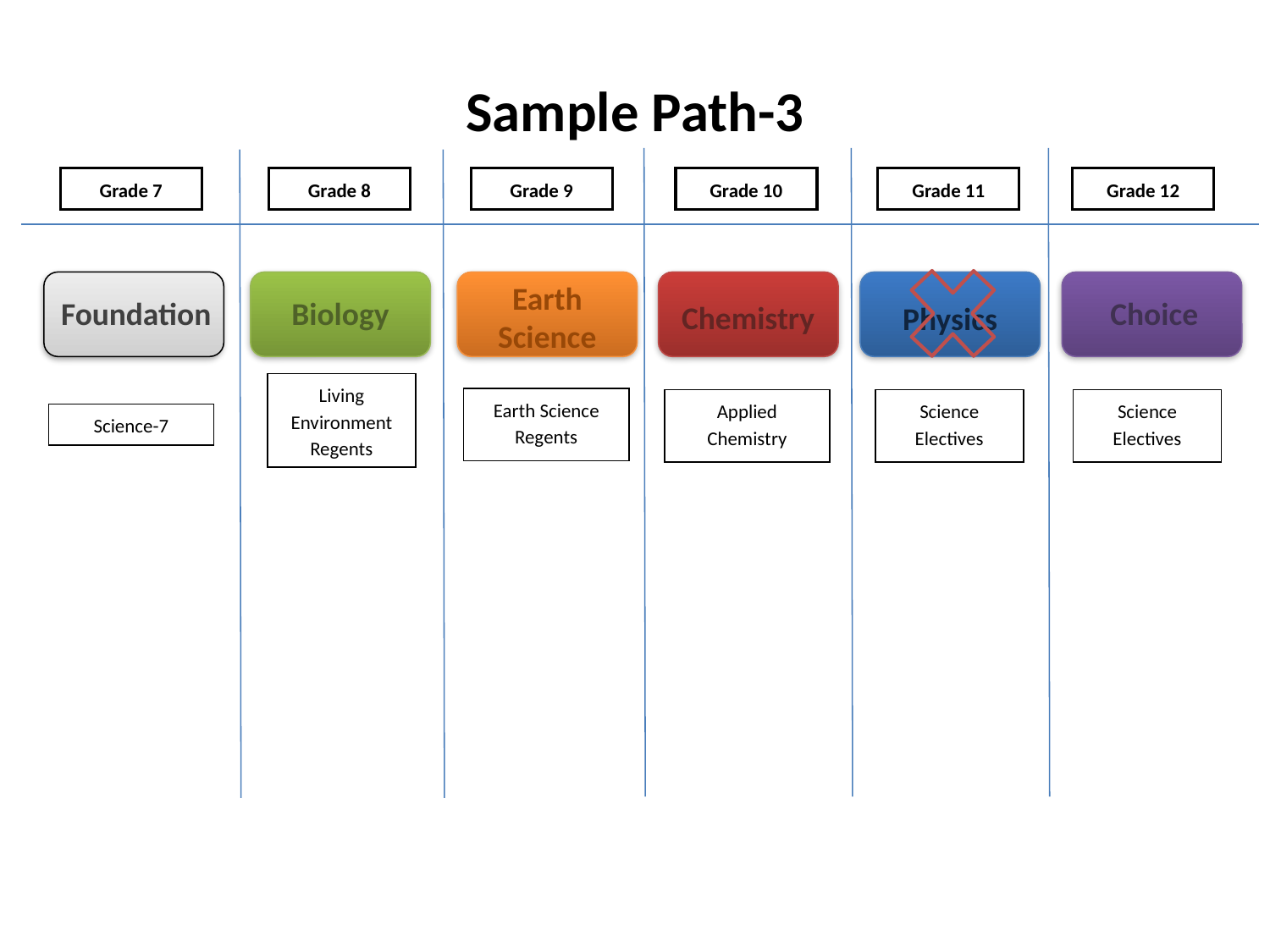

# Sample Path-3
Grade 7
Grade 8
Grade 9
Grade 10
Grade 11
Grade 12

Foundation

Biology

Earth Science

Chemistry

Physics

Choice
Living Environment Regents
Earth Science Regents
Applied Chemistry
Science Electives
Science Electives
Science-7